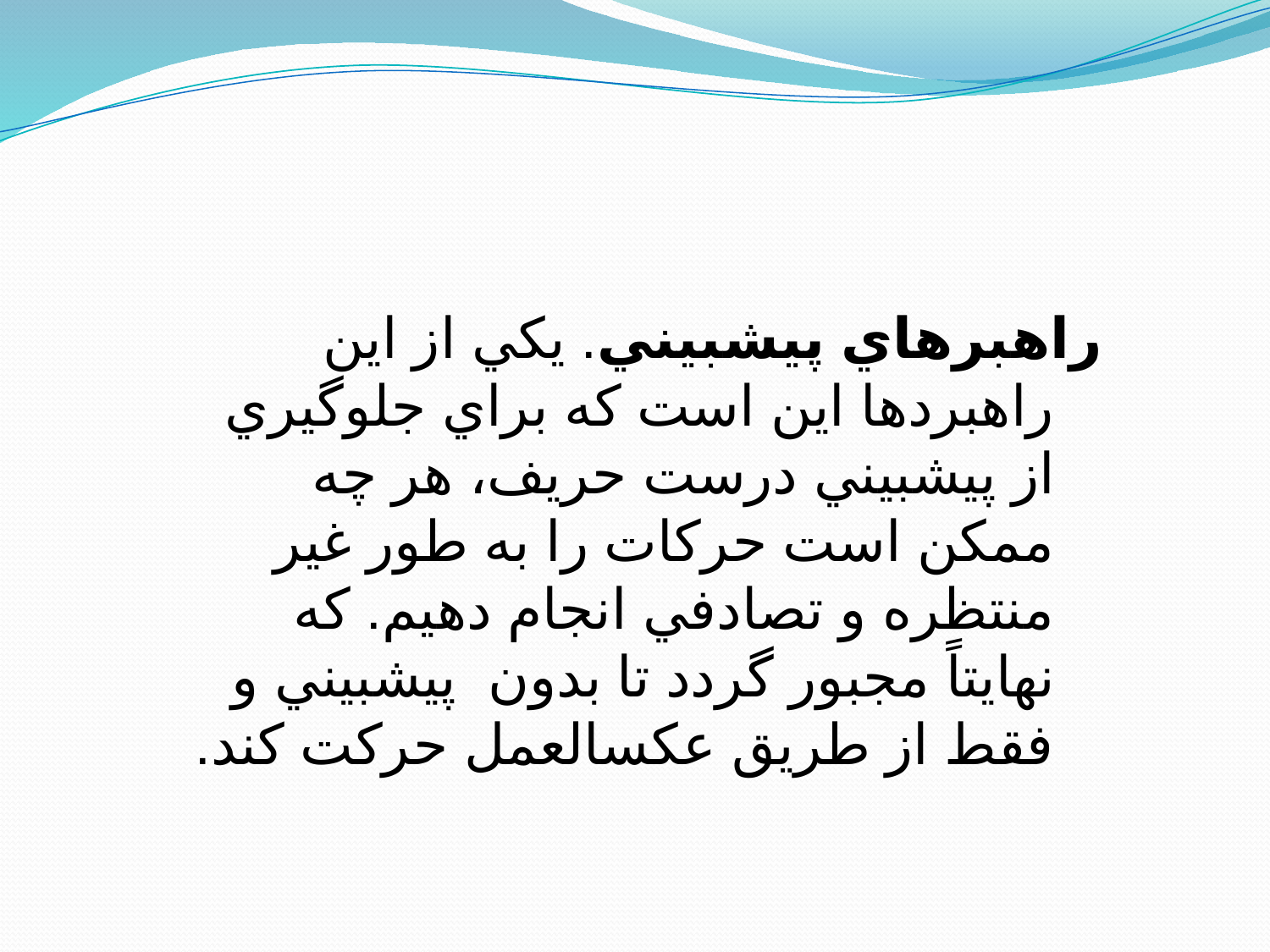

راهبرهاي پيش‎بيني. يكي از اين راهبردها اين است كه براي جلوگيري از پيش‎بيني درست حريف، هر چه ممكن است حركات را به طور غير منتظره و تصادفي انجام دهيم. كه نهايتاً مجبور گردد تا بدون  پيش‎بيني و فقط از طريق عكس­العمل حركت كند.